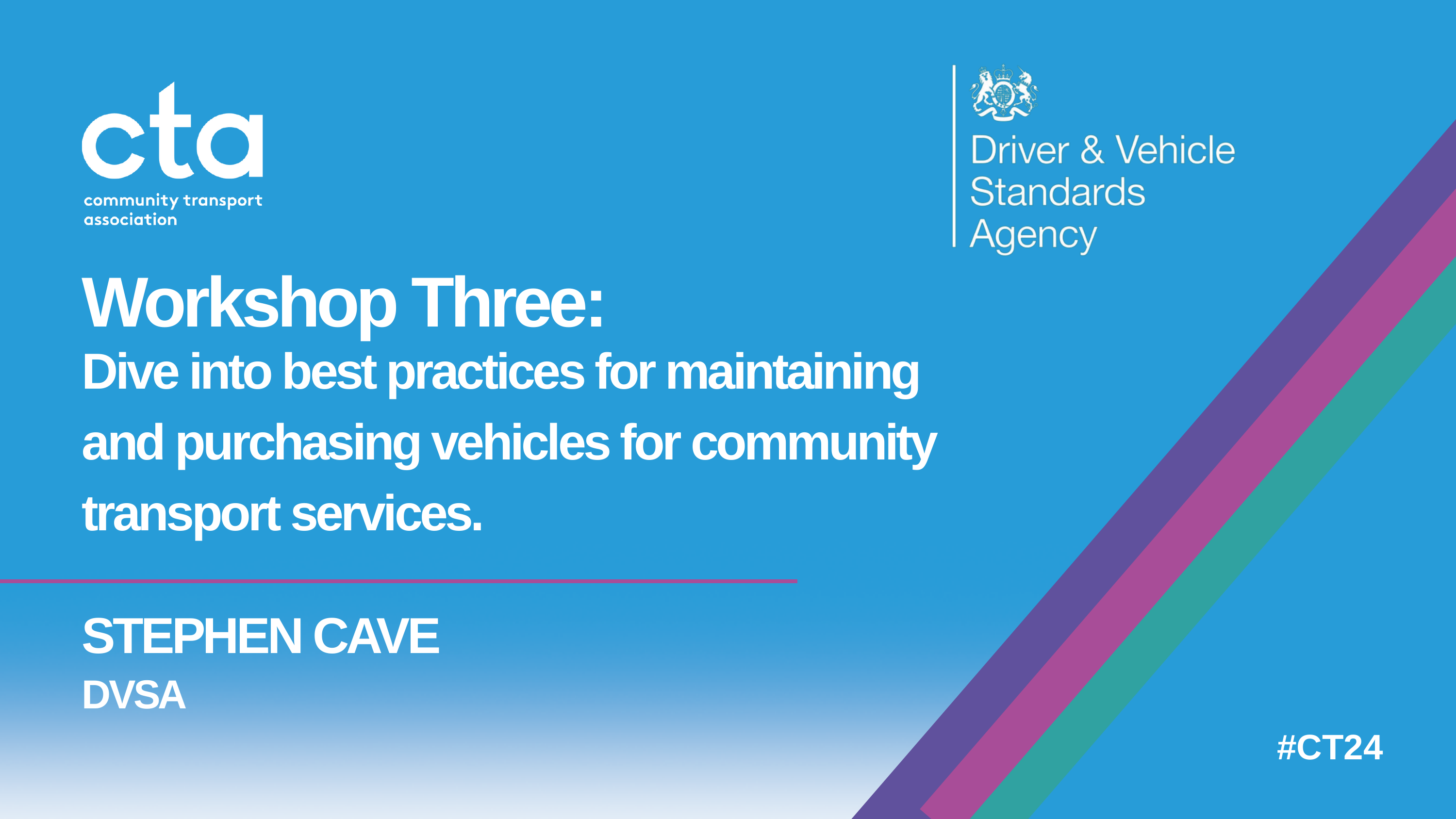

Workshop Three:
Dive into best practices for maintaining and purchasing vehicles for community transport services.
STEPHEN CAVE
DVSA
#CT24